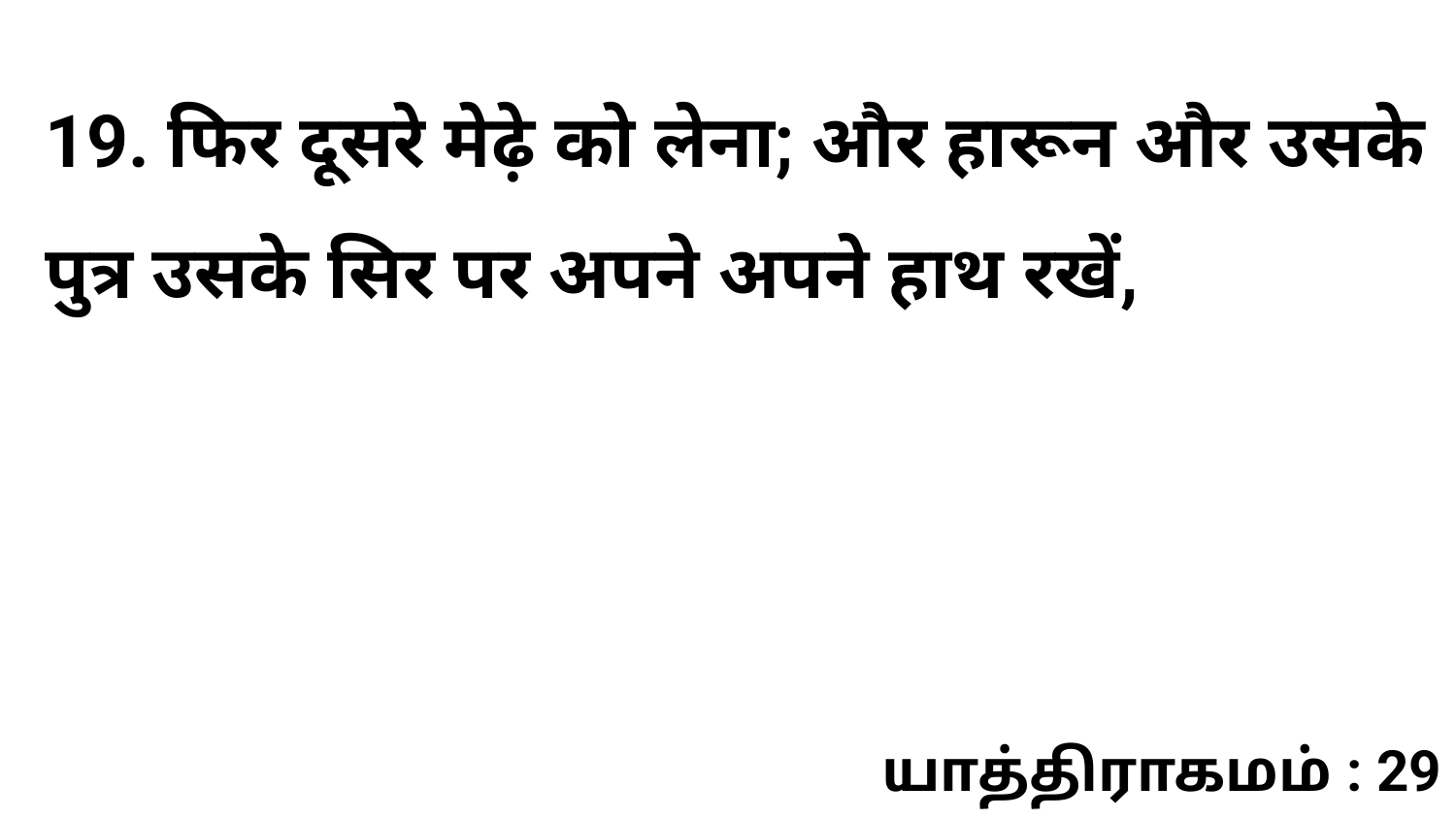

19. फिर दूसरे मेढ़े को लेना; और हारून और उसके पुत्र उसके सिर पर अपने अपने हाथ रखें,
யாத்திராகமம் : 29